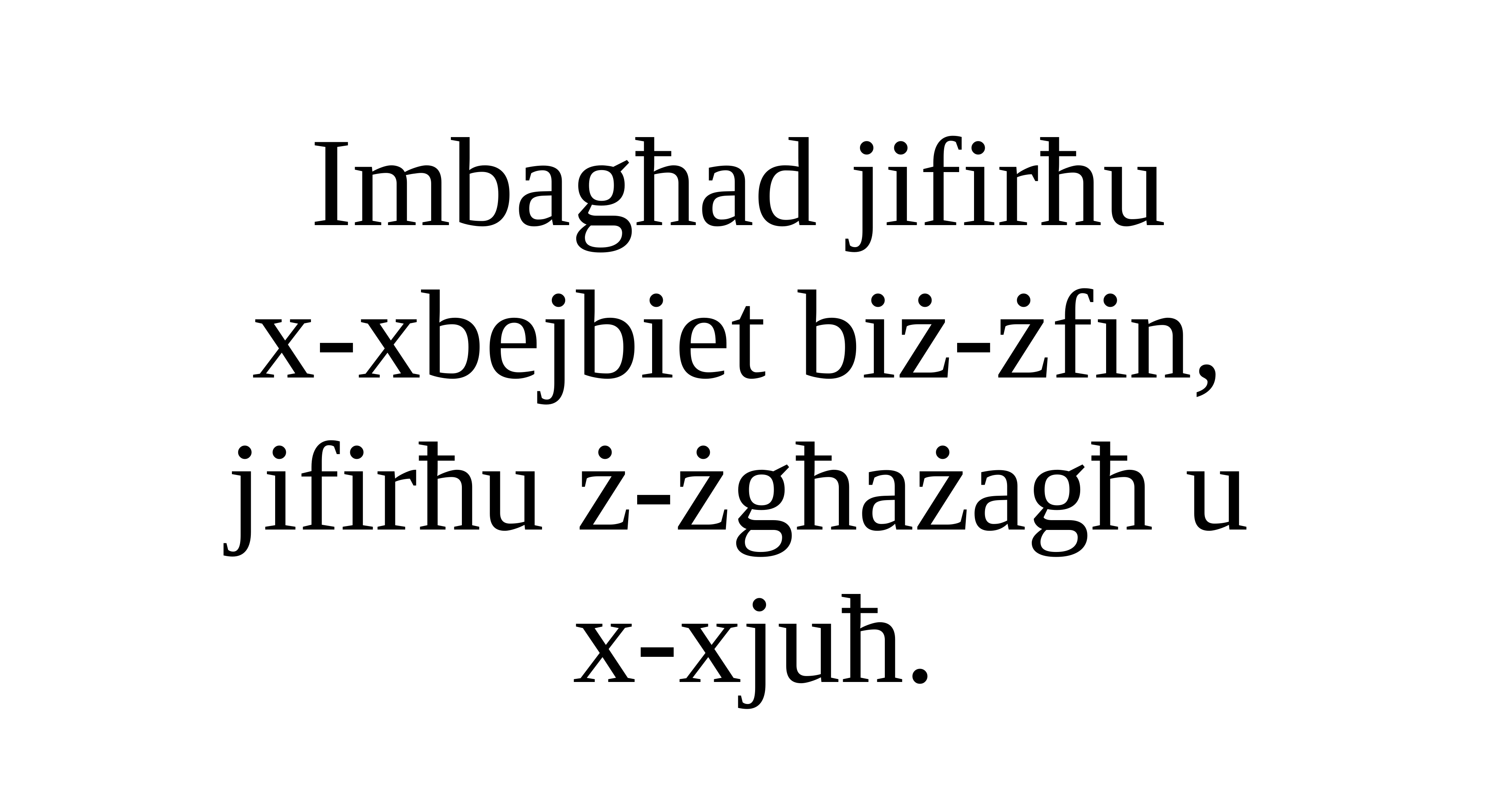

Imbagħad jifirħu
x-xbejbiet biż-żfin,
jifirħu ż-żgħażagħ u
x-xjuħ.